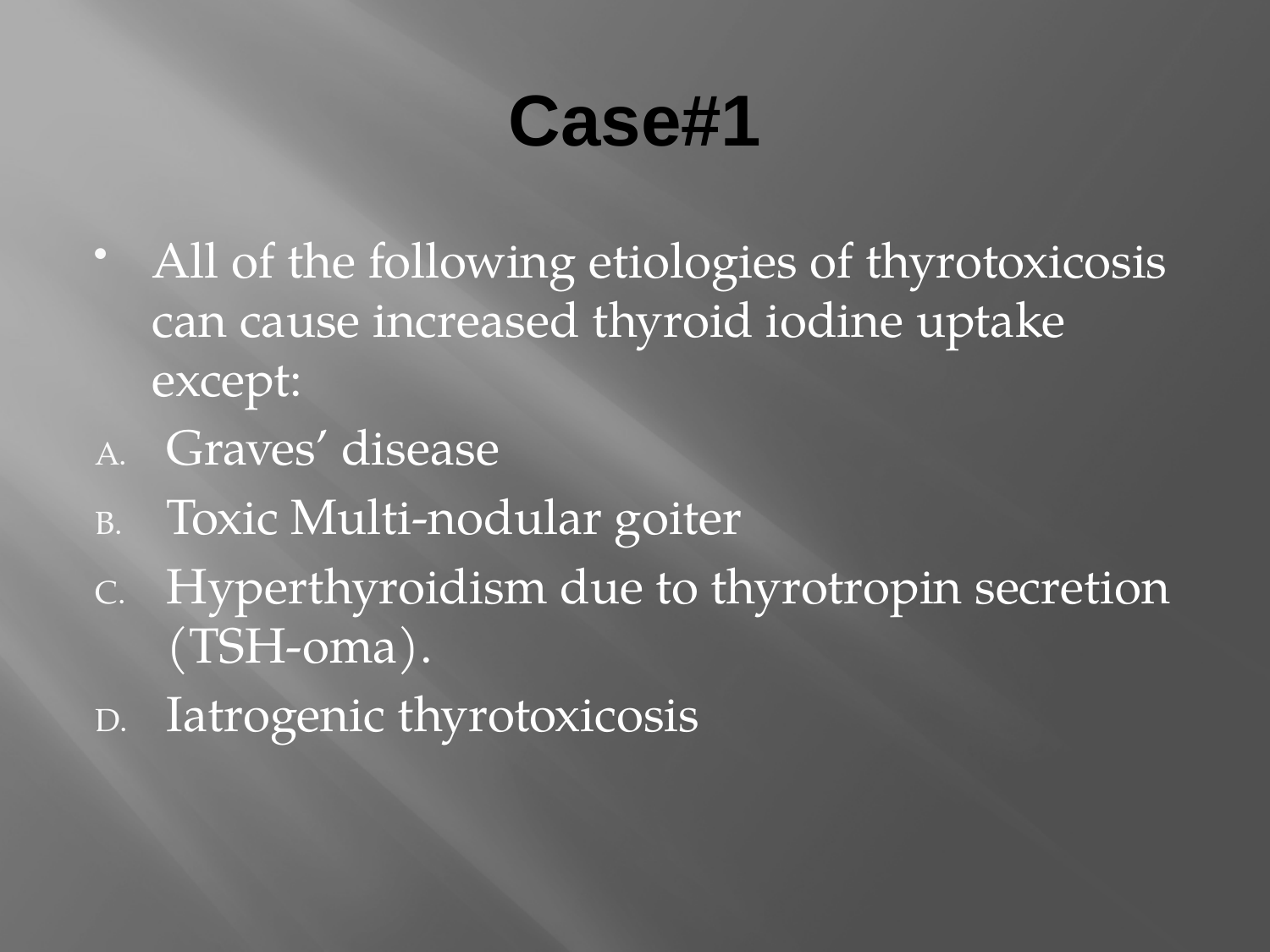

# Case#1
All of the following etiologies of thyrotoxicosis can cause increased thyroid iodine uptake except:
Graves’ disease
Toxic Multi-nodular goiter
Hyperthyroidism due to thyrotropin secretion (TSH-oma).
Iatrogenic thyrotoxicosis